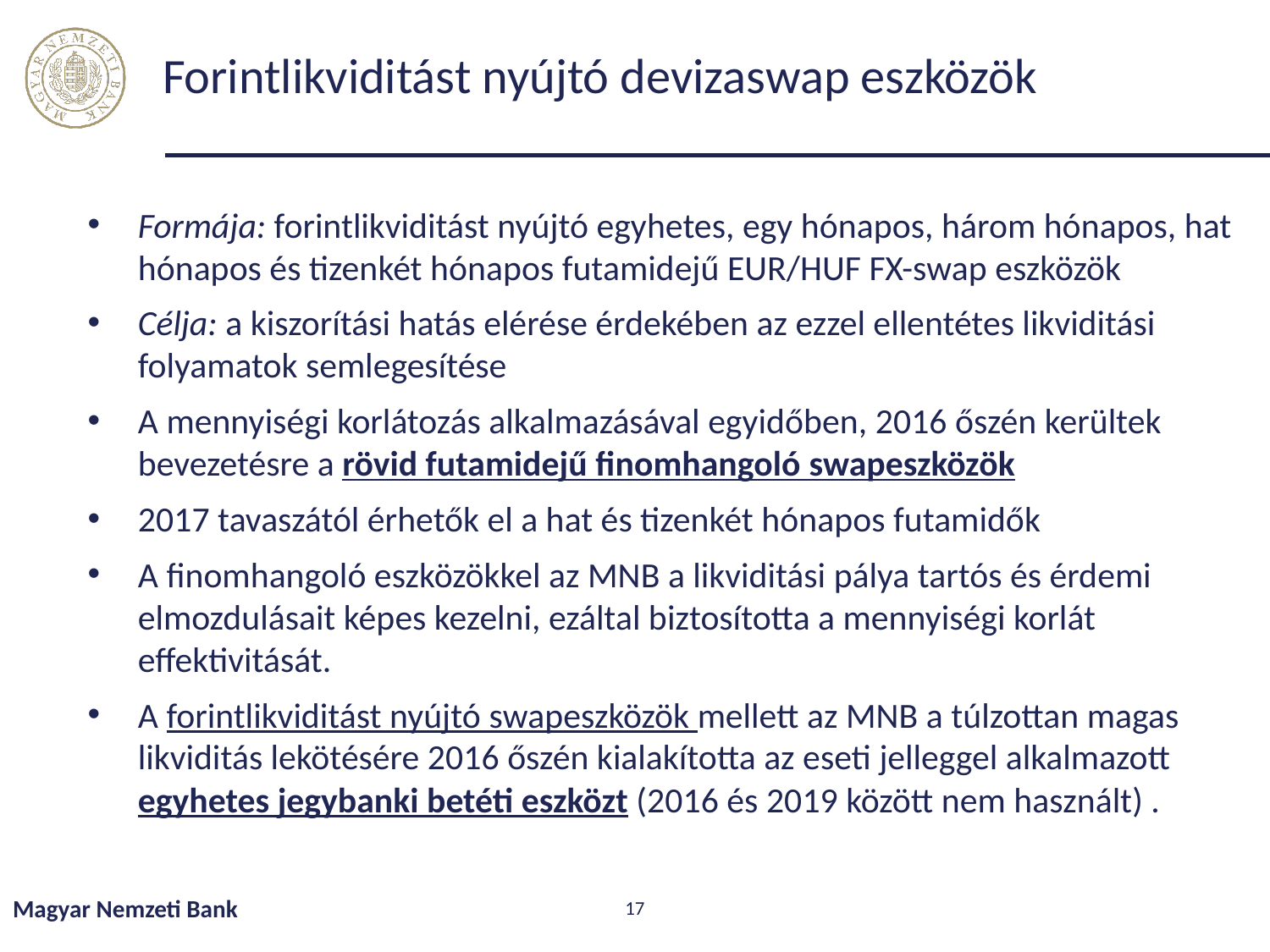

# Forintlikviditást nyújtó devizaswap eszközök
Formája: forintlikviditást nyújtó egyhetes, egy hónapos, három hónapos, hat hónapos és tizenkét hónapos futamidejű EUR/HUF FX-swap eszközök
Célja: a kiszorítási hatás elérése érdekében az ezzel ellentétes likviditási folyamatok semlegesítése
A mennyiségi korlátozás alkalmazásával egyidőben, 2016 őszén kerültek bevezetésre a rövid futamidejű finomhangoló swapeszközök
2017 tavaszától érhetők el a hat és tizenkét hónapos futamidők
A finomhangoló eszközökkel az MNB a likviditási pálya tartós és érdemi elmozdulásait képes kezelni, ezáltal biztosította a mennyiségi korlát effektivitását.
A forintlikviditást nyújtó swapeszközök mellett az MNB a túlzottan magas likviditás lekötésére 2016 őszén kialakította az eseti jelleggel alkalmazott egyhetes jegybanki betéti eszközt (2016 és 2019 között nem használt) .
Magyar Nemzeti Bank
17